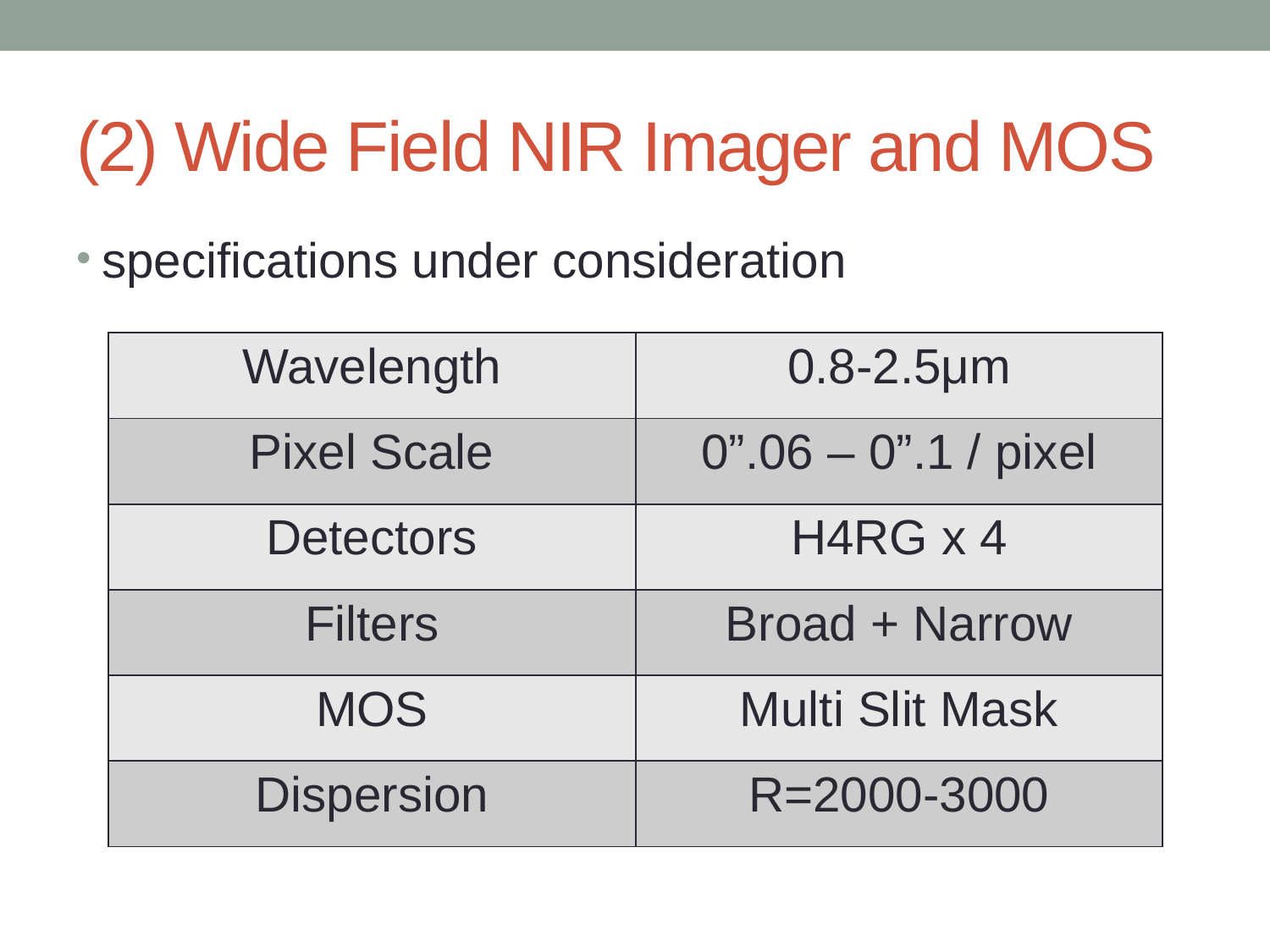

# (2) Wide Field NIR Imager and MOS
specifications under consideration
| Wavelength | 0.8-2.5μm |
| --- | --- |
| Pixel Scale | 0”.06 – 0”.1 / pixel |
| Detectors | H4RG x 4 |
| Filters | Broad + Narrow |
| MOS | Multi Slit Mask |
| Dispersion | R=2000-3000 |